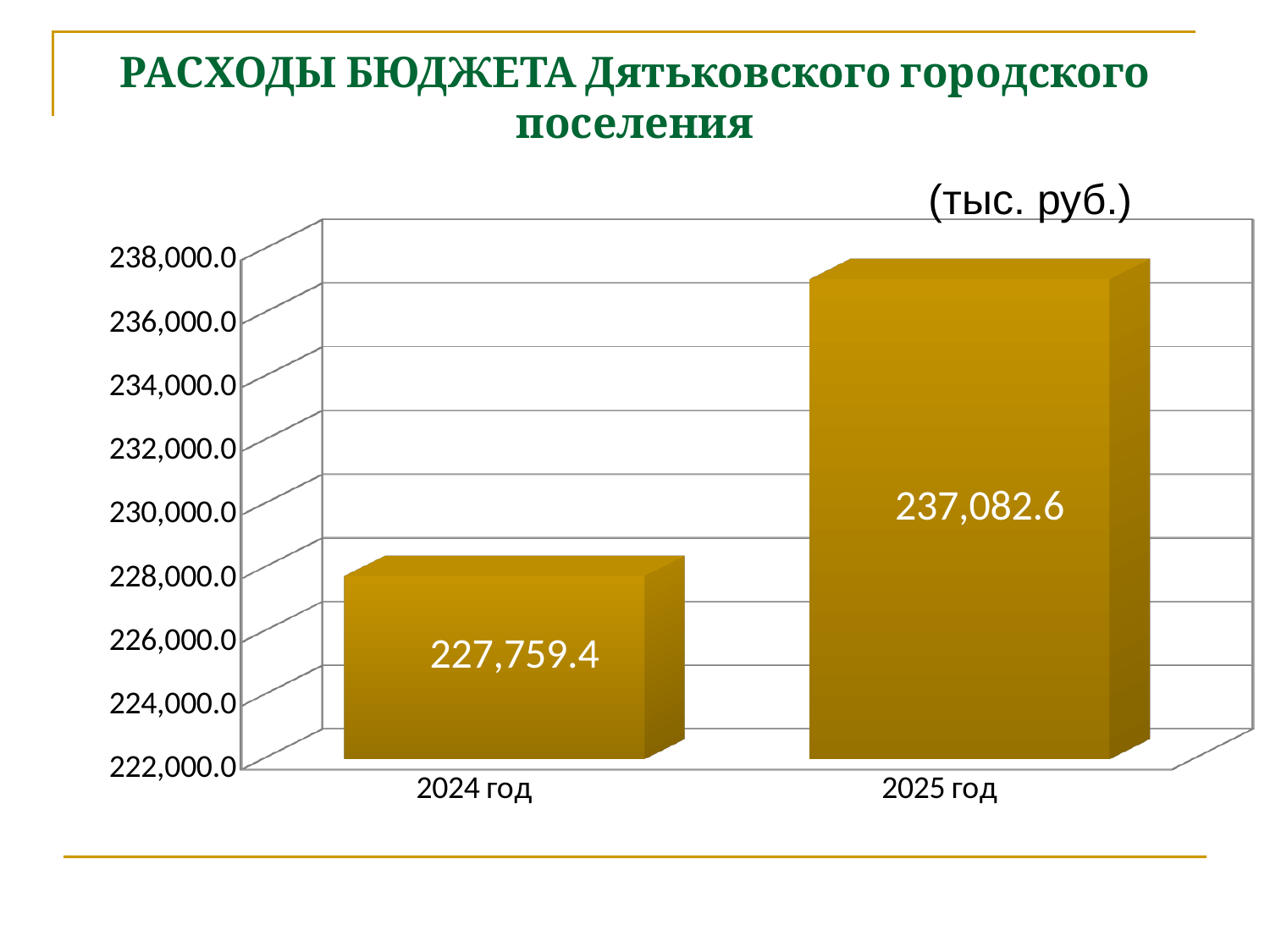

# РАСХОДЫ БЮДЖЕТА Дятьковского городского поселения
(тыс. руб.)

[unsupported chart]